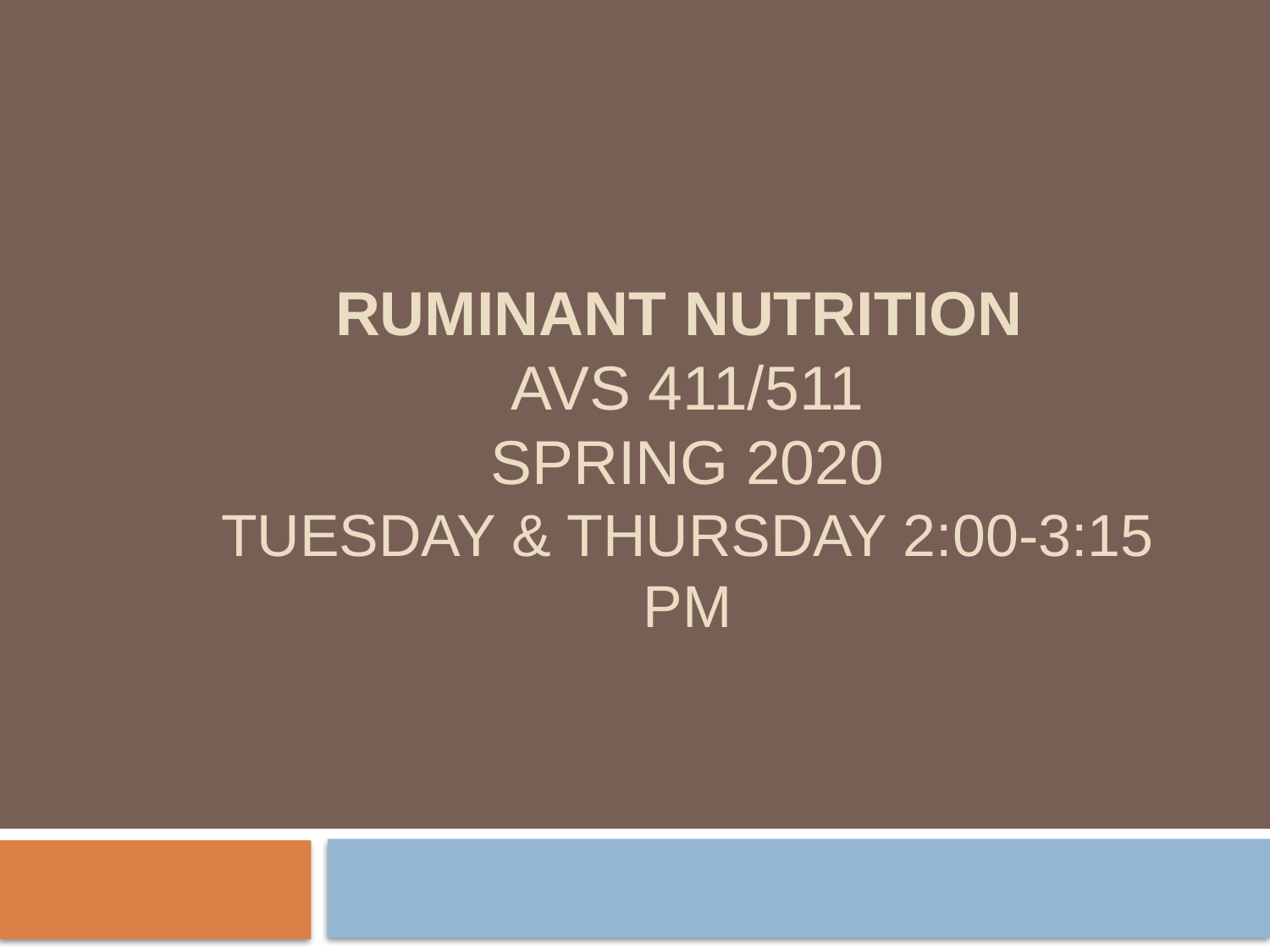

# Ruminant nutrition Avs 411/511 Spring 2020 Tuesday & Thursday 2:00-3:15 pm